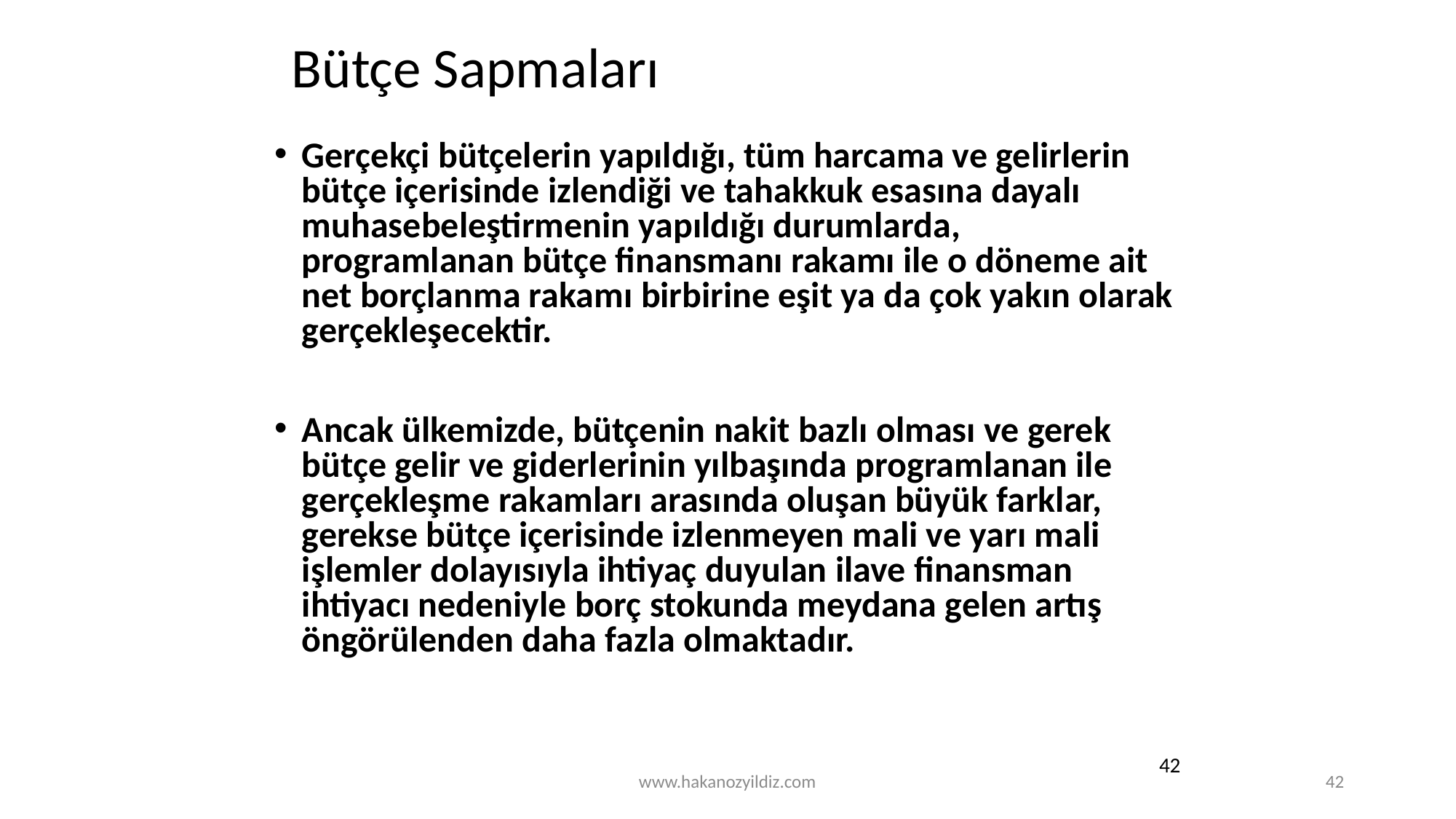

Bütçe Sapmaları
Gerçekçi bütçelerin yapıldığı, tüm harcama ve gelirlerin bütçe içerisinde izlendiği ve tahakkuk esasına dayalı muhasebeleştirmenin yapıldığı durumlarda, programlanan bütçe finansmanı rakamı ile o döneme ait net borçlanma rakamı birbirine eşit ya da çok yakın olarak gerçekleşecektir.

Ancak ülkemizde, bütçenin nakit bazlı olması ve gerek bütçe gelir ve giderlerinin yılbaşında programlanan ile gerçekleşme rakamları arasında oluşan büyük farklar, gerekse bütçe içerisinde izlenmeyen mali ve yarı mali işlemler dolayısıyla ihtiyaç duyulan ilave finansman ihtiyacı nedeniyle borç stokunda meydana gelen artış öngörülenden daha fazla olmaktadır.
42
www.hakanozyildiz.com
42